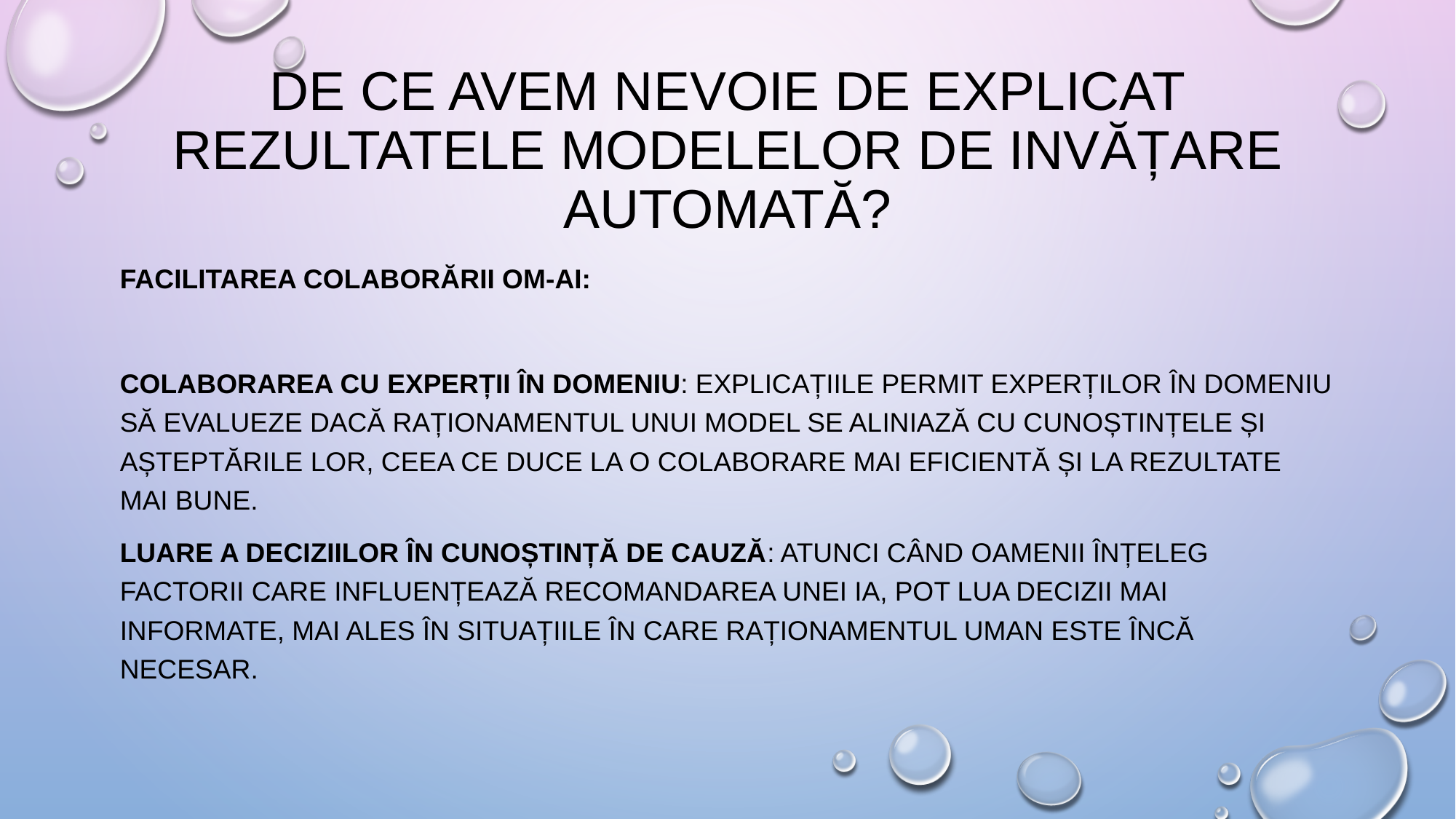

# De ce avem nevoie de explicat rezultatele modelelor de invățare automată?
Facilitarea colaborării om-AI:

Colaborarea cu experții în domeniu: explicațiile permit experților în domeniu să evalueze dacă raționamentul unui model se aliniază cu cunoștințele și așteptările lor, ceea ce duce la o colaborare mai eficientă și la rezultate mai bune.
Luare a deciziilor în cunoștință de cauză: atunci când oamenii înțeleg factorii care influențează recomandarea unei IA, pot lua decizii mai informate, mai ales în situațiile în care raționamentul uman este încă necesar.